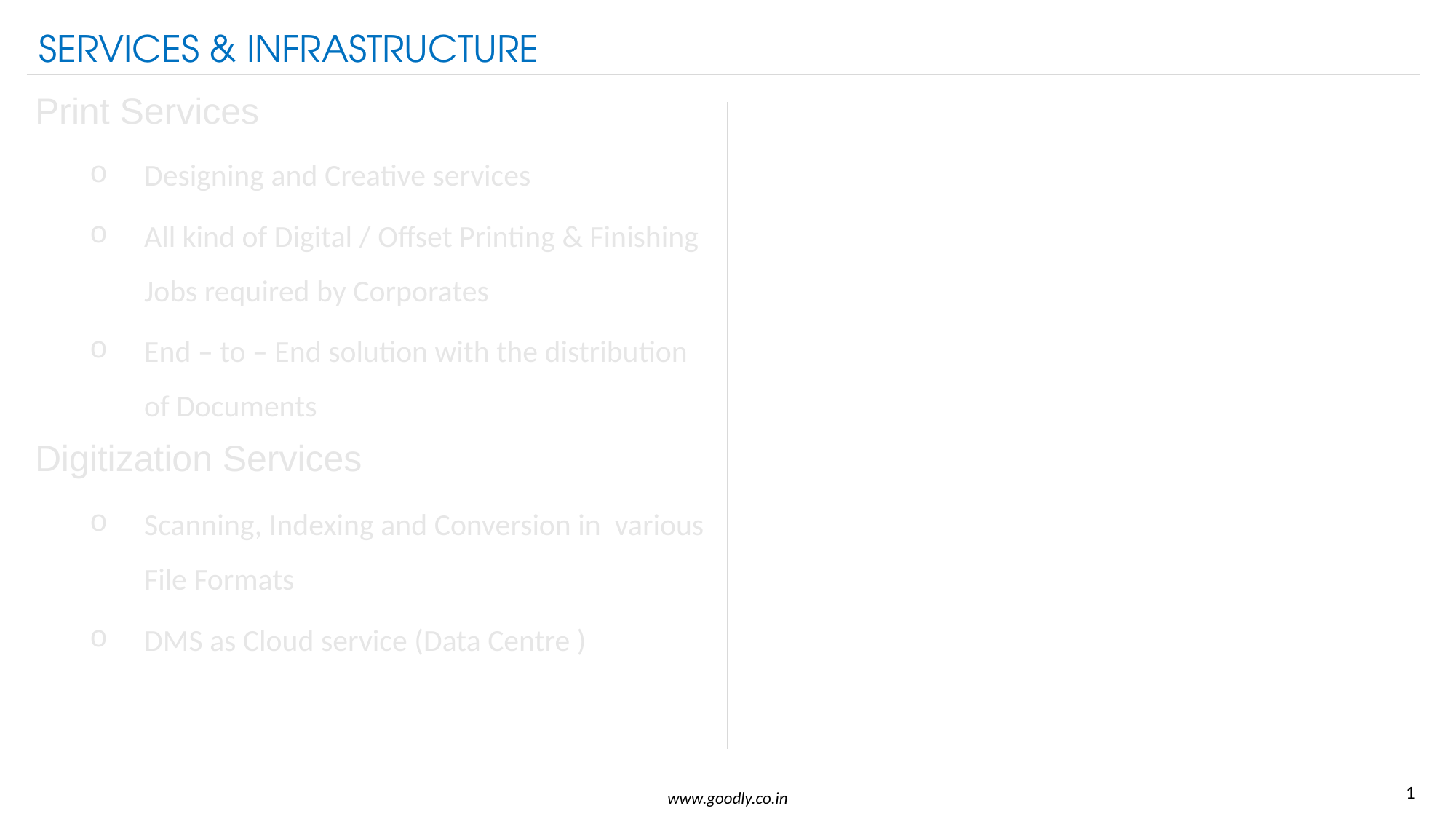

SERVICES & INFRASTRUCTURE
Print Services
Designing and Creative services
All kind of Digital / Offset Printing & Finishing Jobs required by Corporates
End – to – End solution with the distribution of Documents
Digitization Services
Scanning, Indexing and Conversion in  various File Formats
DMS as Cloud service (Data Centre )

Infrastructure

| High Speed Color Machine | 1 |
| --- | --- |
| High Speed Mono Machine | 1 |
| LFP | 2 |
| Finishing Equipment - Cutting, Binding, Lamination… | 1 each |
| Lab Technical | 1 |
| Partnerships | 3 |
| Digitization | - |
| Desktops, Servers and LAN | - |